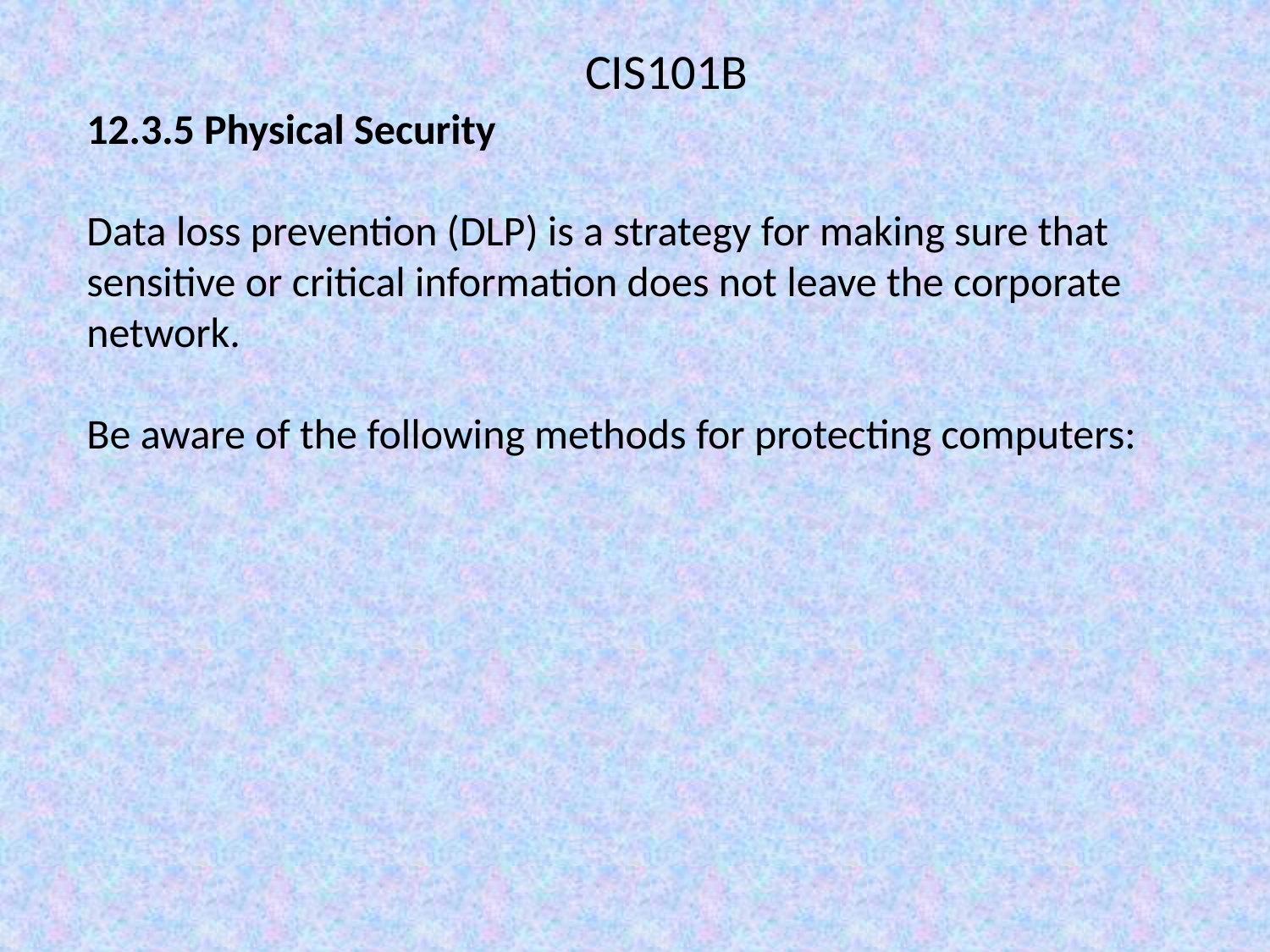

CIS101B
12.3.5 Physical Security

Data loss prevention (DLP) is a strategy for making sure that sensitive or critical information does not leave the corporate network.

Be aware of the following methods for protecting computers: